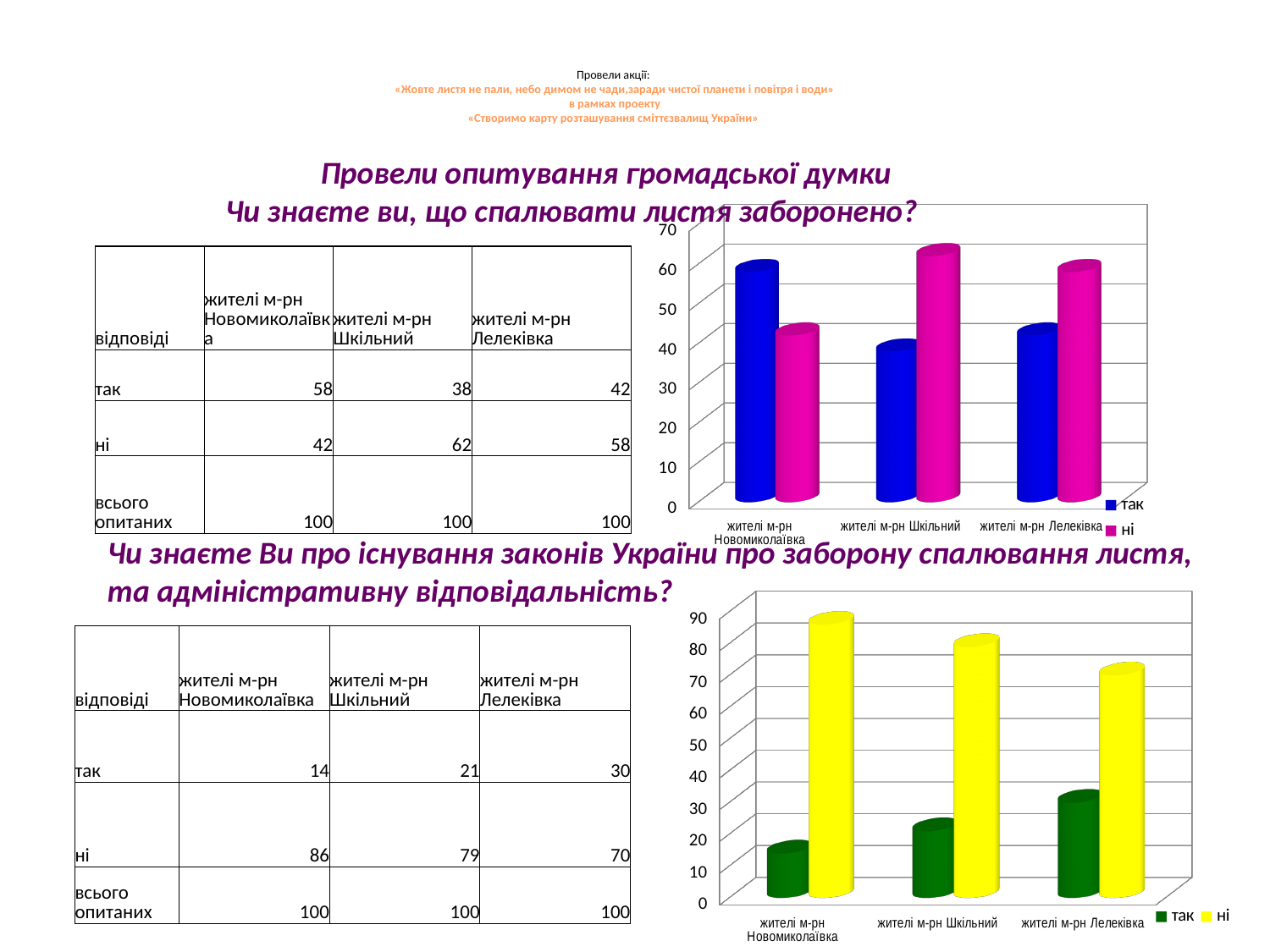

# Провели акції: «Жовте листя не пали, небо димом не чади,заради чистої планети і повітря і води» в рамках проекту «Створимо карту розташування сміттєзвалищ України»
Провели опитування громадської думки
Чи знаєте ви, що спалювати листя заборонено?

[unsupported chart]

| відповіді | жителі м-рн Новомиколаївка | жителі м-рн Шкільний | жителі м-рн Лелеківка |
| --- | --- | --- | --- |
| так | 58 | 38 | 42 |
| ні | 42 | 62 | 58 |
| всього опитаних | 100 | 100 | 100 |
Чи знаєте Ви про існування законів України про заборону спалювання листя, та адміністративну відповідальність?

[unsupported chart]

| відповіді | жителі м-рн Новомиколаївка | жителі м-рн Шкільний | жителі м-рн Лелеківка |
| --- | --- | --- | --- |
| так | 14 | 21 | 30 |
| ні | 86 | 79 | 70 |
| всього опитаних | 100 | 100 | 100 |